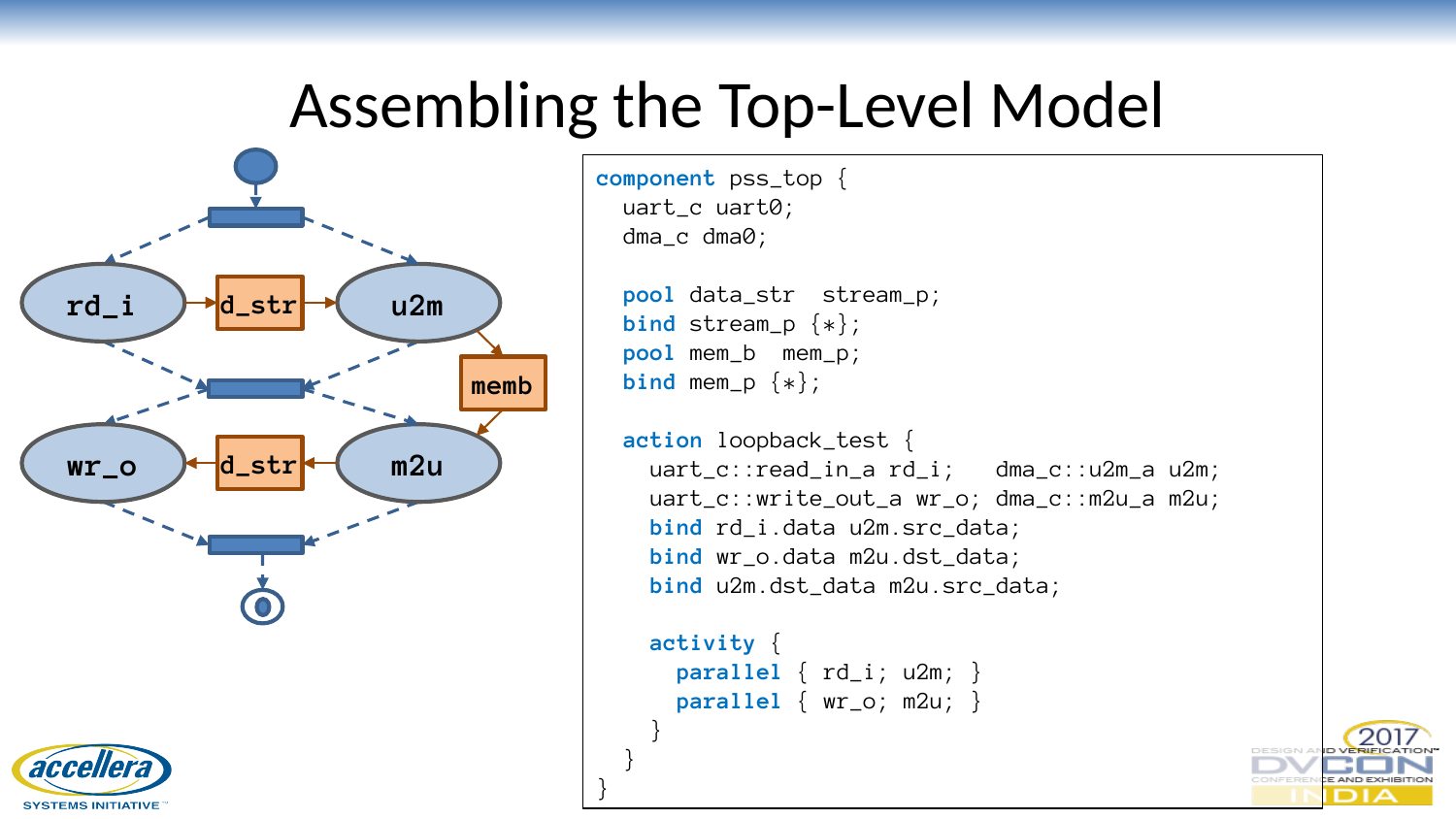

# Assembling the Top-Level Model

component pss_top {
  uart_c uart0;
  dma_c dma0;

  pool data_str  stream_p;
  bind stream_p {*};
  pool mem_b  mem_p;
  bind mem_p {*};

  action loopback_test {
    uart_c::read_in_a rd_i;   dma_c::u2m_a u2m;
    uart_c::write_out_a wr_o; dma_c::m2u_a m2u;
    bind rd_i.data u2m.src_data;
    bind wr_o.data m2u.dst_data;
    bind u2m.dst_data m2u.src_data;

    activity {
      parallel { rd_i; u2m; }
      parallel { wr_o; m2u; }
    }
  }
}

u2m
rd_i
d_str
memb

m2u
wr_o
d_str